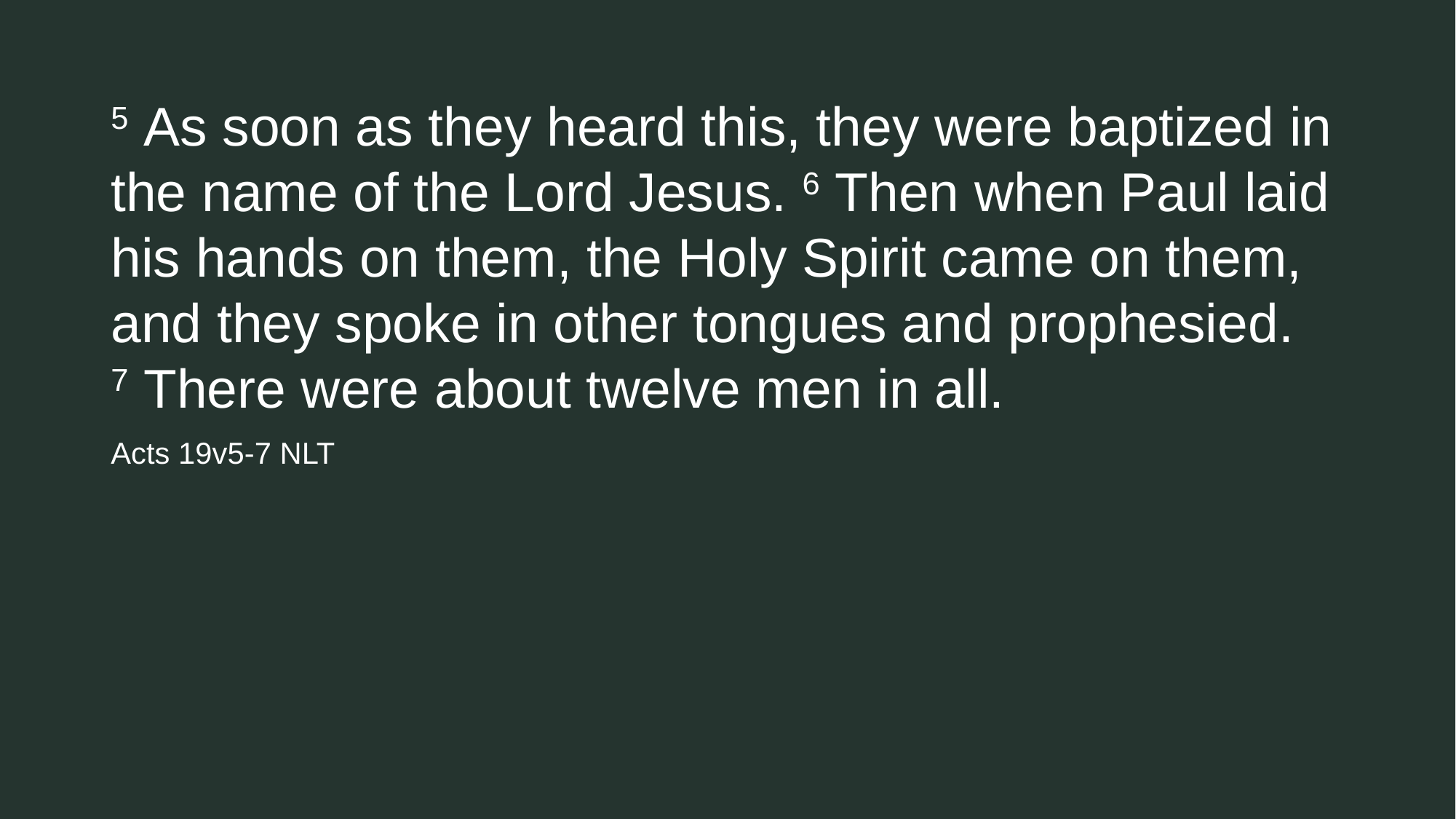

5 As soon as they heard this, they were baptized in the name of the Lord Jesus. 6 Then when Paul laid his hands on them, the Holy Spirit came on them, and they spoke in other tongues and prophesied. 7 There were about twelve men in all.
Acts 19v5-7 NLT